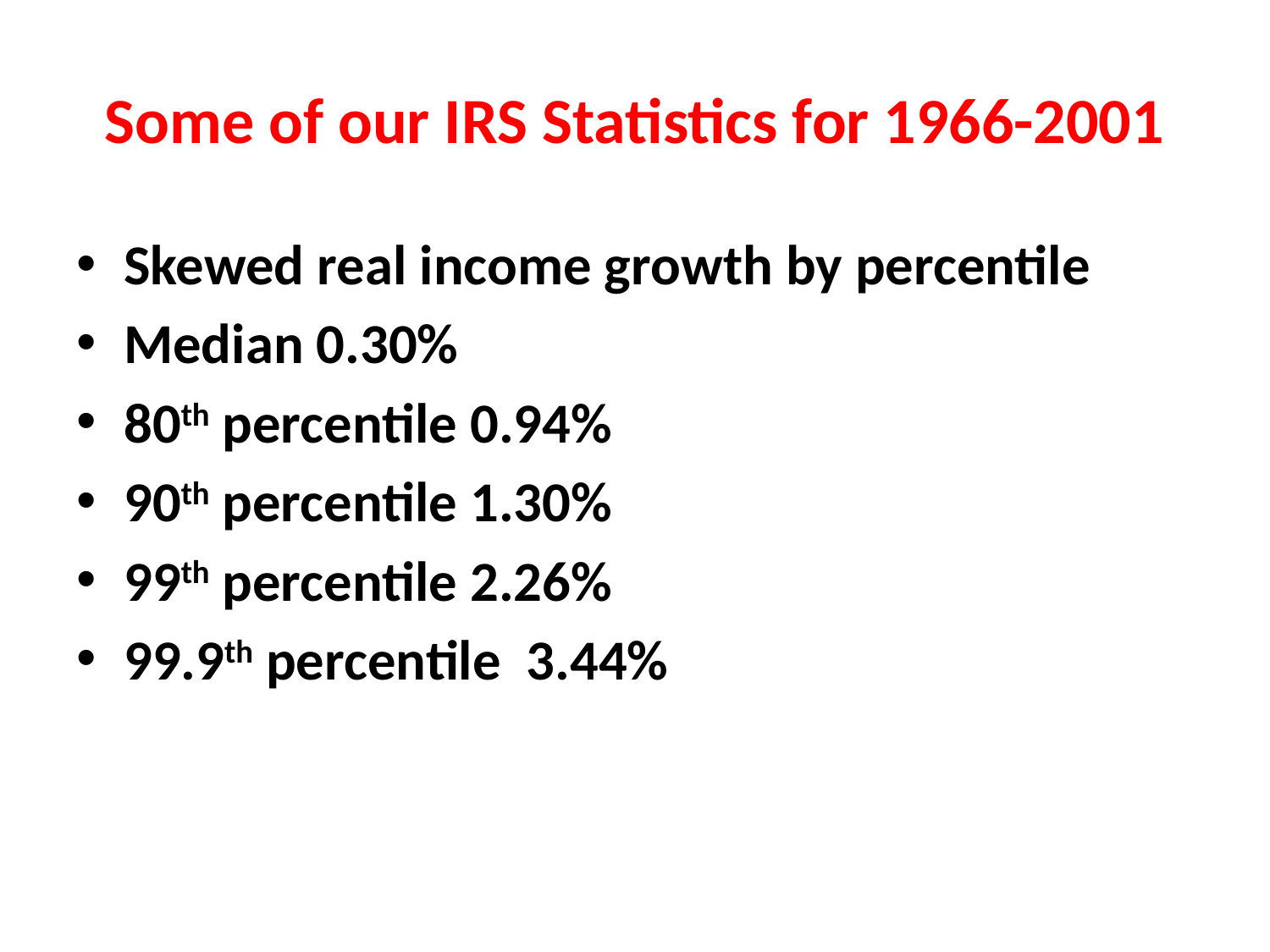

# Some of our IRS Statistics for 1966-2001
Skewed real income growth by percentile
Median 0.30%
80th percentile 0.94%
90th percentile 1.30%
99th percentile 2.26%
99.9th percentile  3.44%